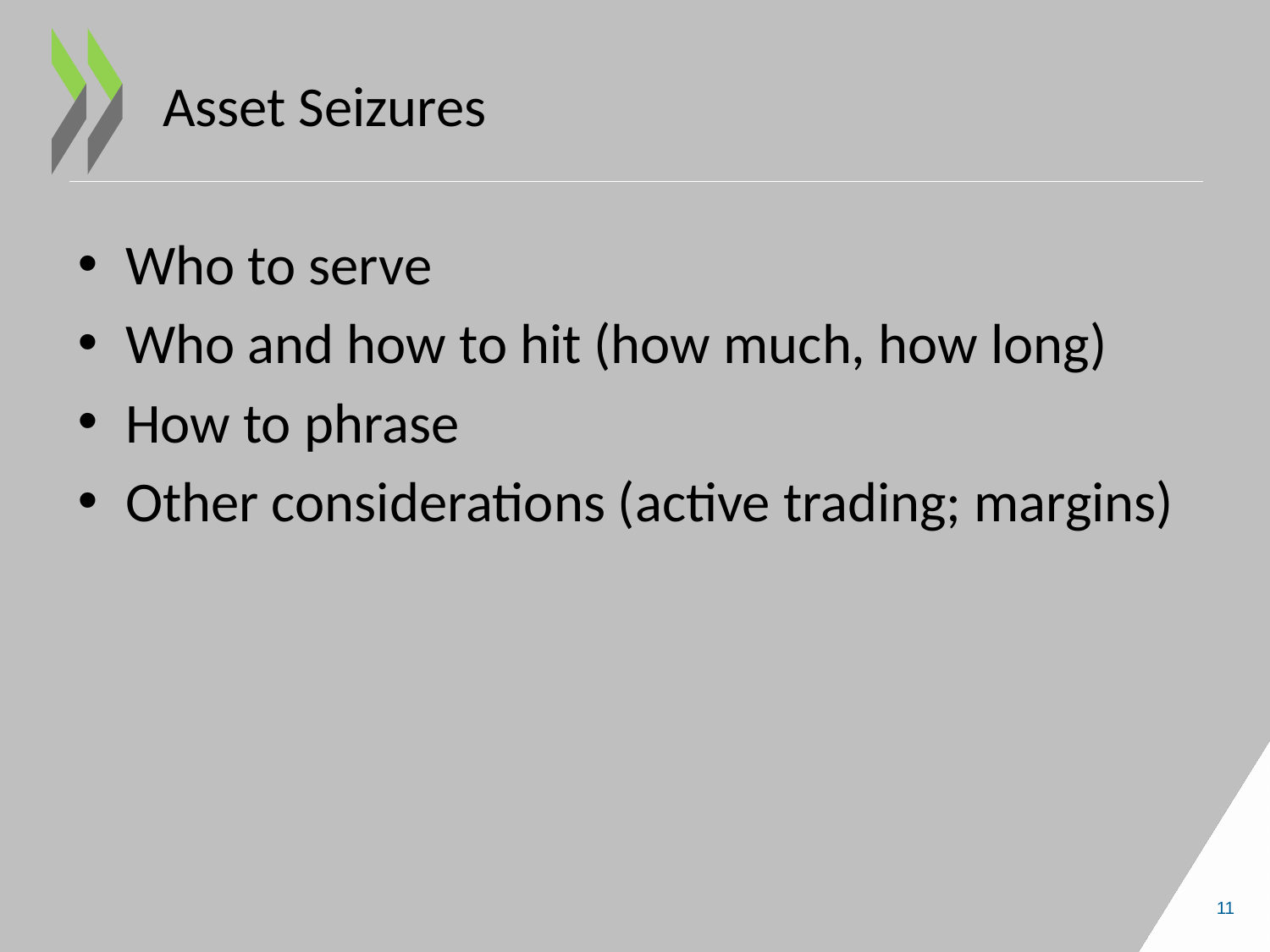

# Asset Seizures
Who to serve
Who and how to hit (how much, how long)
How to phrase
Other considerations (active trading; margins)
11